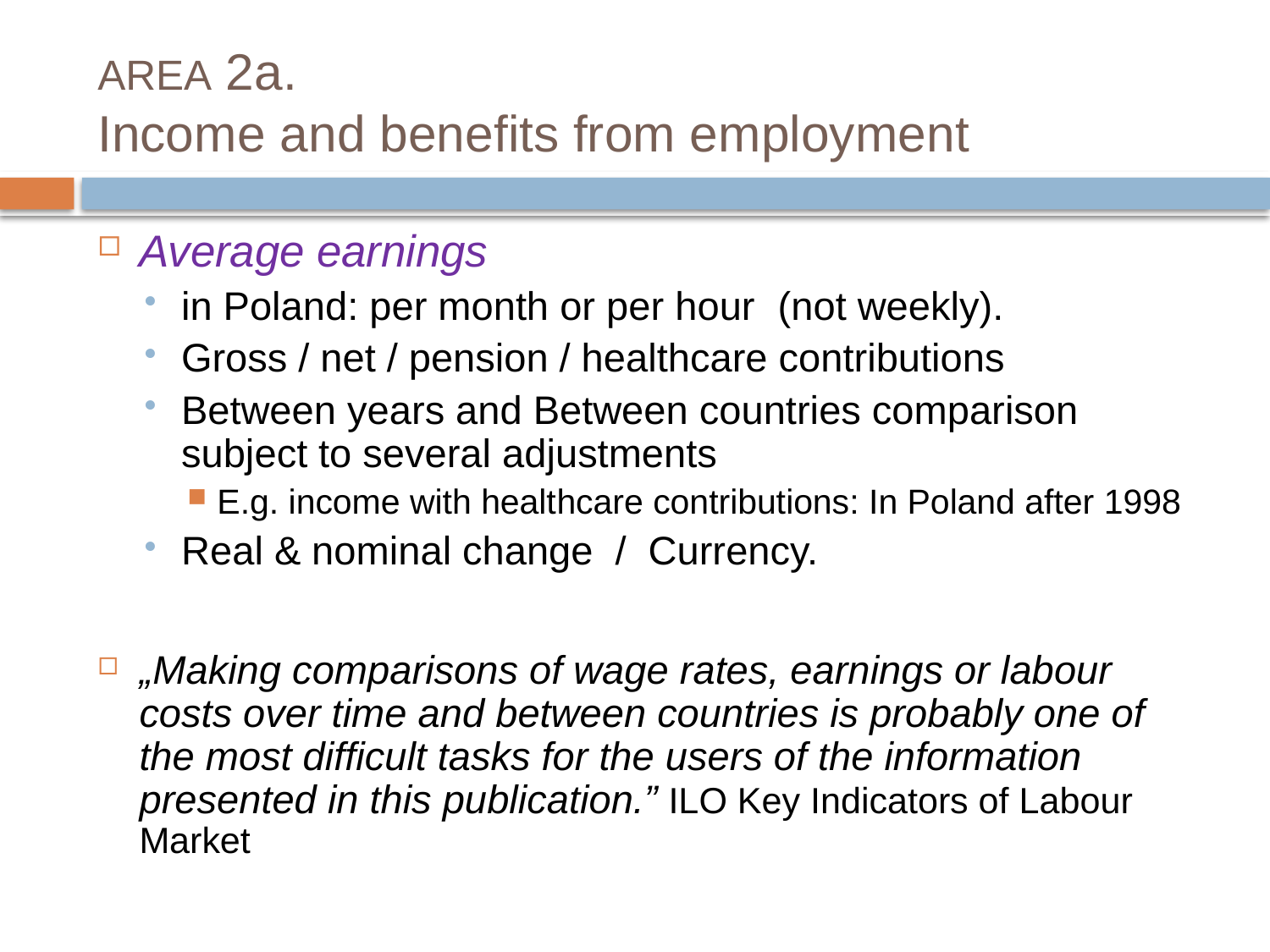

# AREA 2a. Income and benefits from employment
Average earnings
in Poland: per month or per hour  (not weekly).
Gross / net / pension / healthcare contributions
Between years and Between countries comparison subject to several adjustments
E.g. income with healthcare contributions: In Poland after 1998
Real & nominal change  /  Currency.

„Making comparisons of wage rates, earnings or labour costs over time and between countries is probably one of the most difficult tasks for the users of the information presented in this publication.” ILO Key Indicators of Labour Market